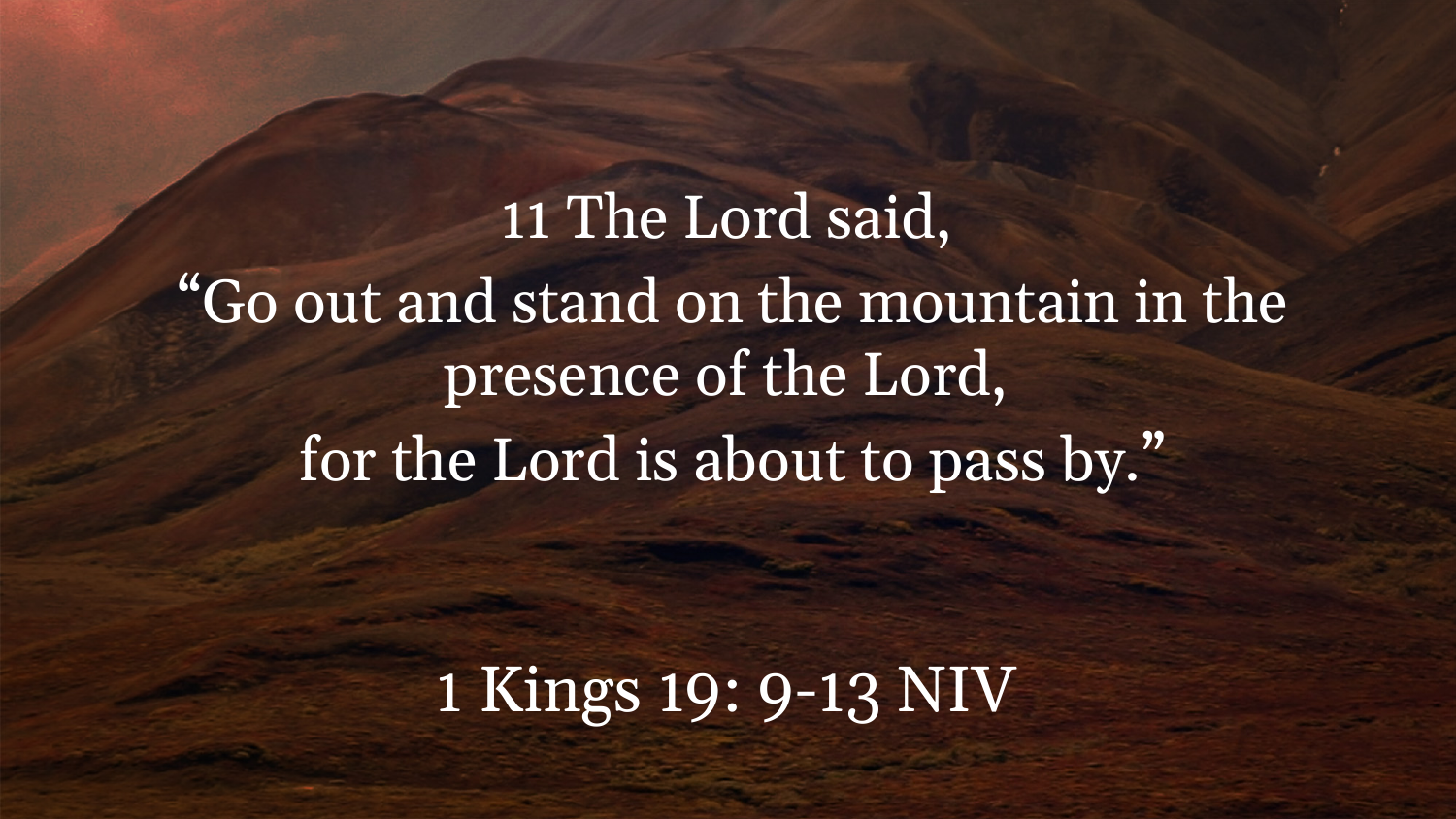

11 The Lord said,
“Go out and stand on the mountain in the presence of the Lord,
for the Lord is about to pass by.”
1 Kings 19: 9-13 NIV